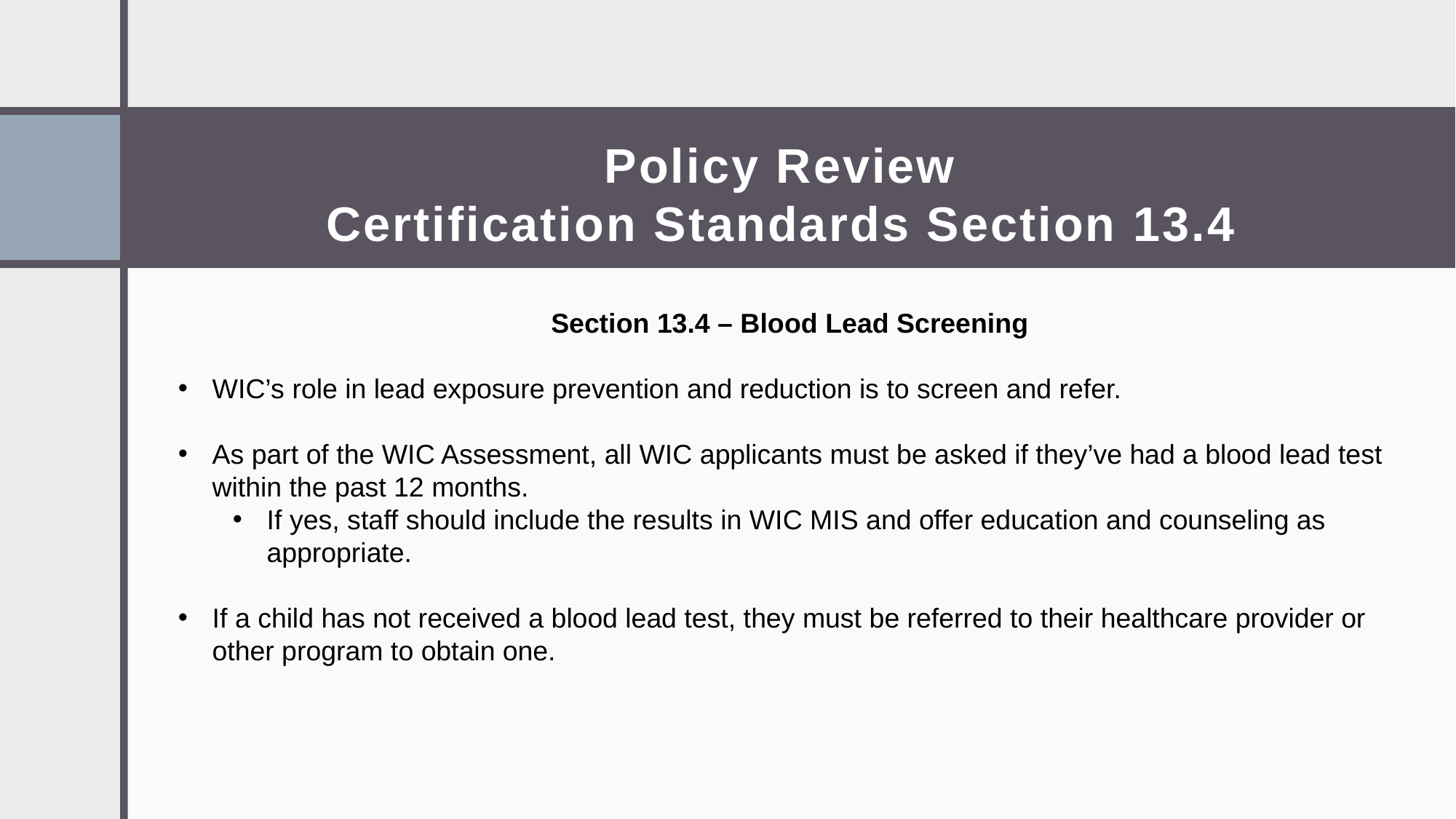

# Policy Review Certification Standards Section 13.4
Section 13.4 – Blood Lead Screening

WIC’s role in lead exposure prevention and reduction is to screen and refer.

As part of the WIC Assessment, all WIC applicants must be asked if they’ve had a blood lead test within the past 12 months.
If yes, staff should include the results in WIC MIS and offer education and counseling as appropriate.

If a child has not received a blood lead test, they must be referred to their healthcare provider or other program to obtain one.